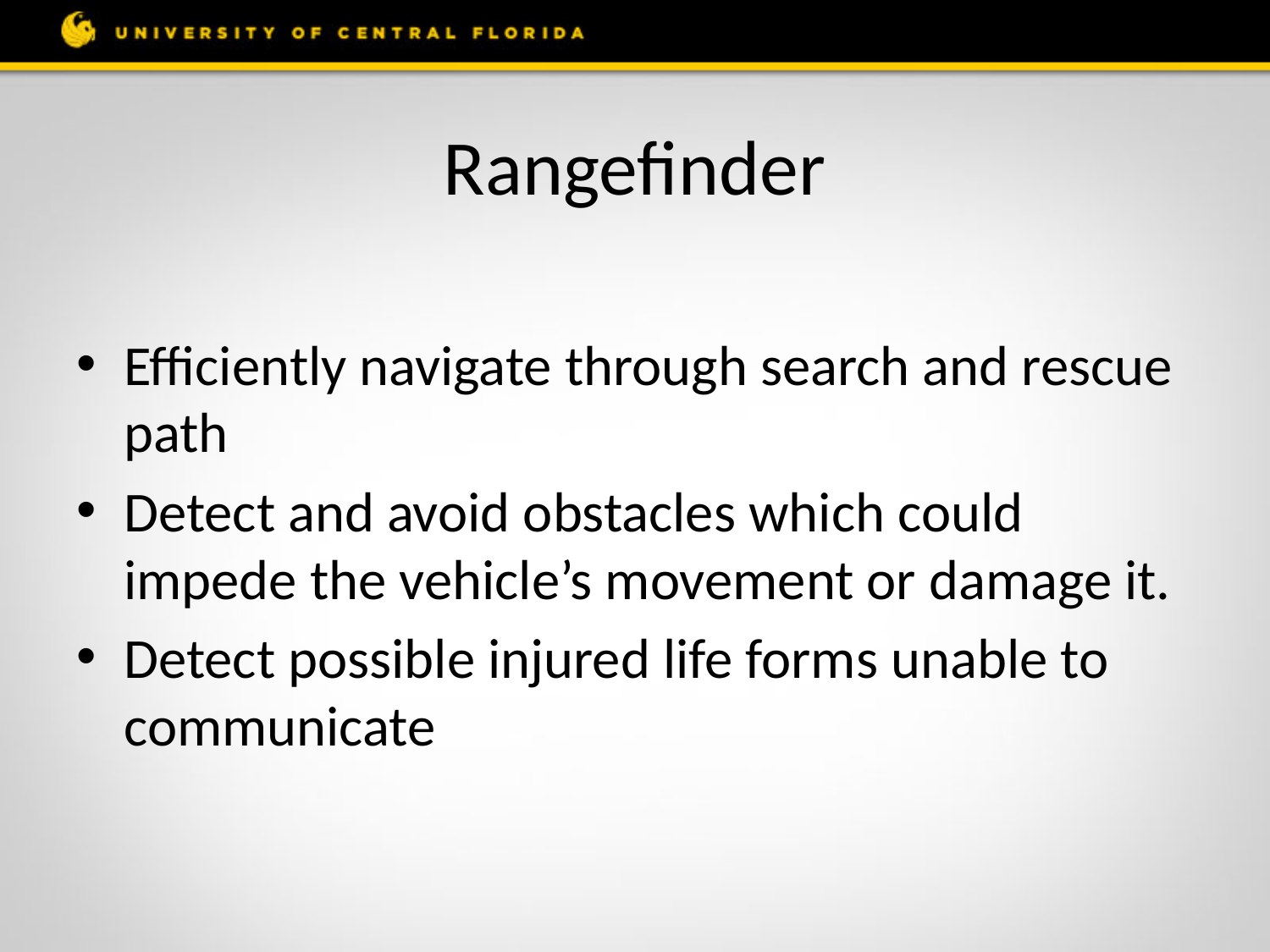

# Rangefinder

Efficiently navigate through search and rescue path
Detect and avoid obstacles which could impede the vehicle’s movement or damage it.
Detect possible injured life forms unable to communicate